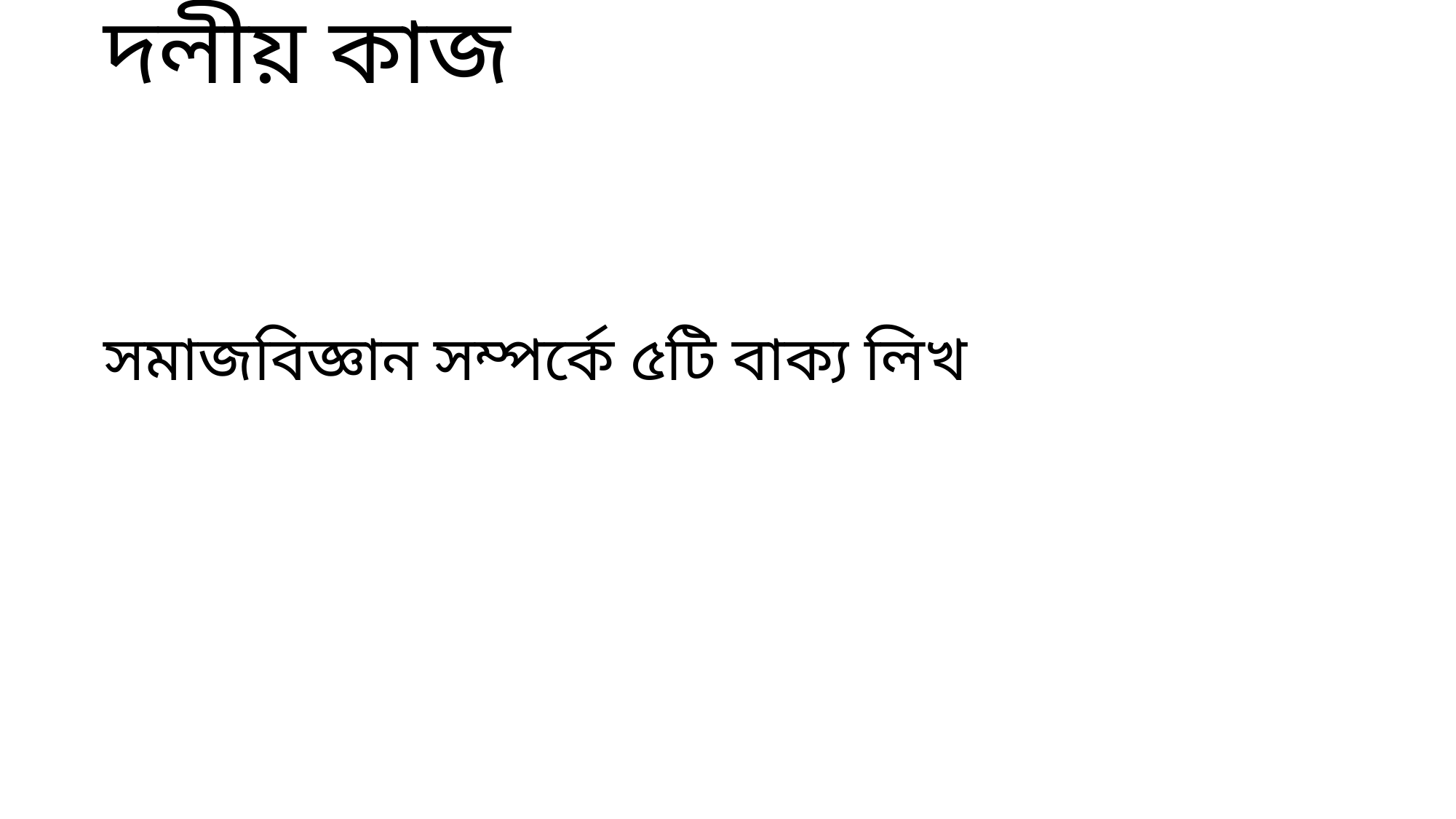

দলীয় কাজ

সমাজবিজ্ঞান সম্পর্কে ৫টি বাক্য লিখ